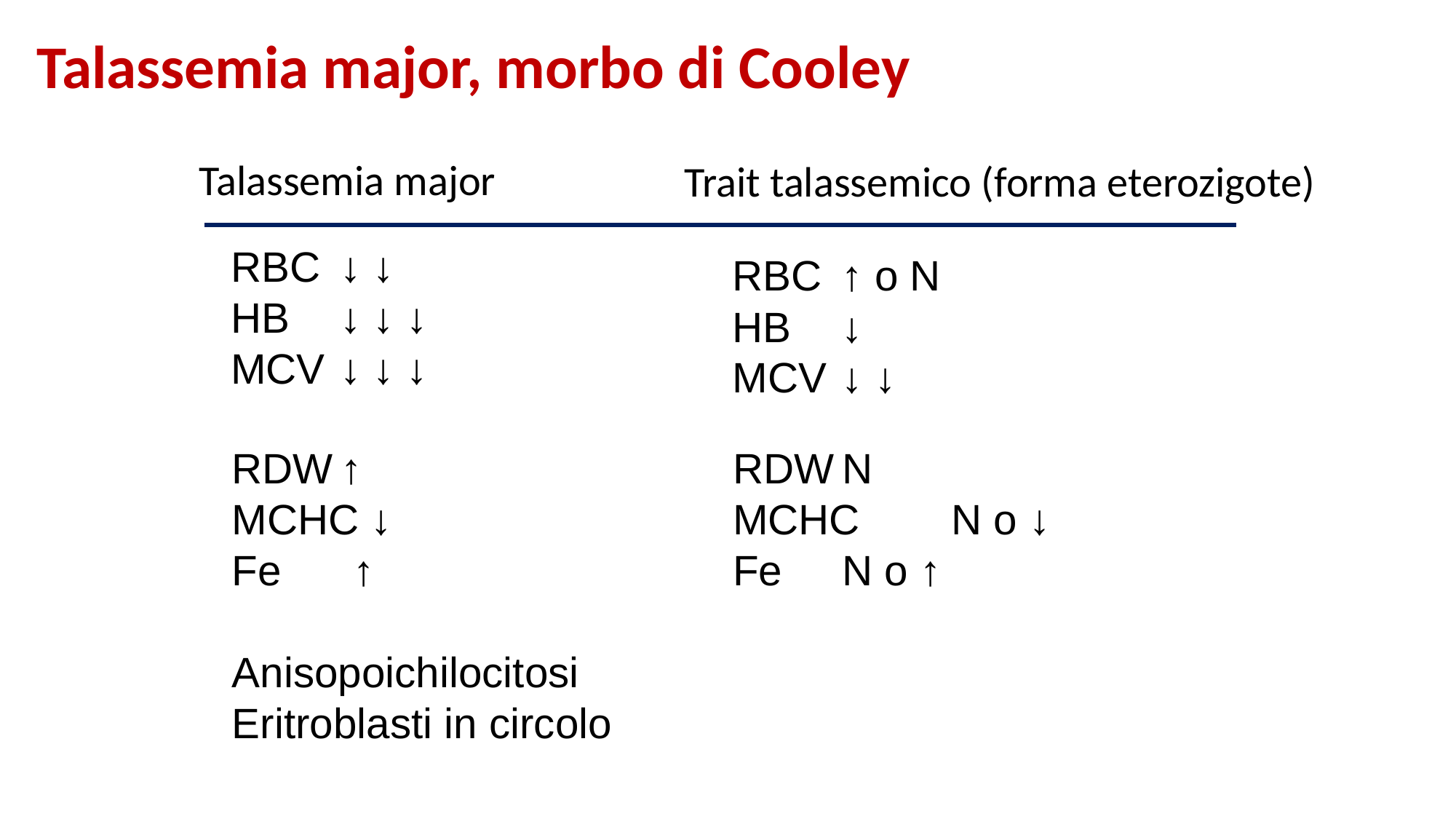

Talassemia major, morbo di Cooley
Talassemia major
Trait talassemico (forma eterozigote)
RBC	↓ ↓
HB	↓ ↓ ↓
MCV	↓ ↓ ↓
RBC	↑ o N
HB	↓
MCV	↓ ↓
RDW	↑
MCHC ↓
Fe	 ↑

Anisopoichilocitosi
Eritroblasti in circolo
RDW	N
MCHC	N o ↓
Fe	N o ↑